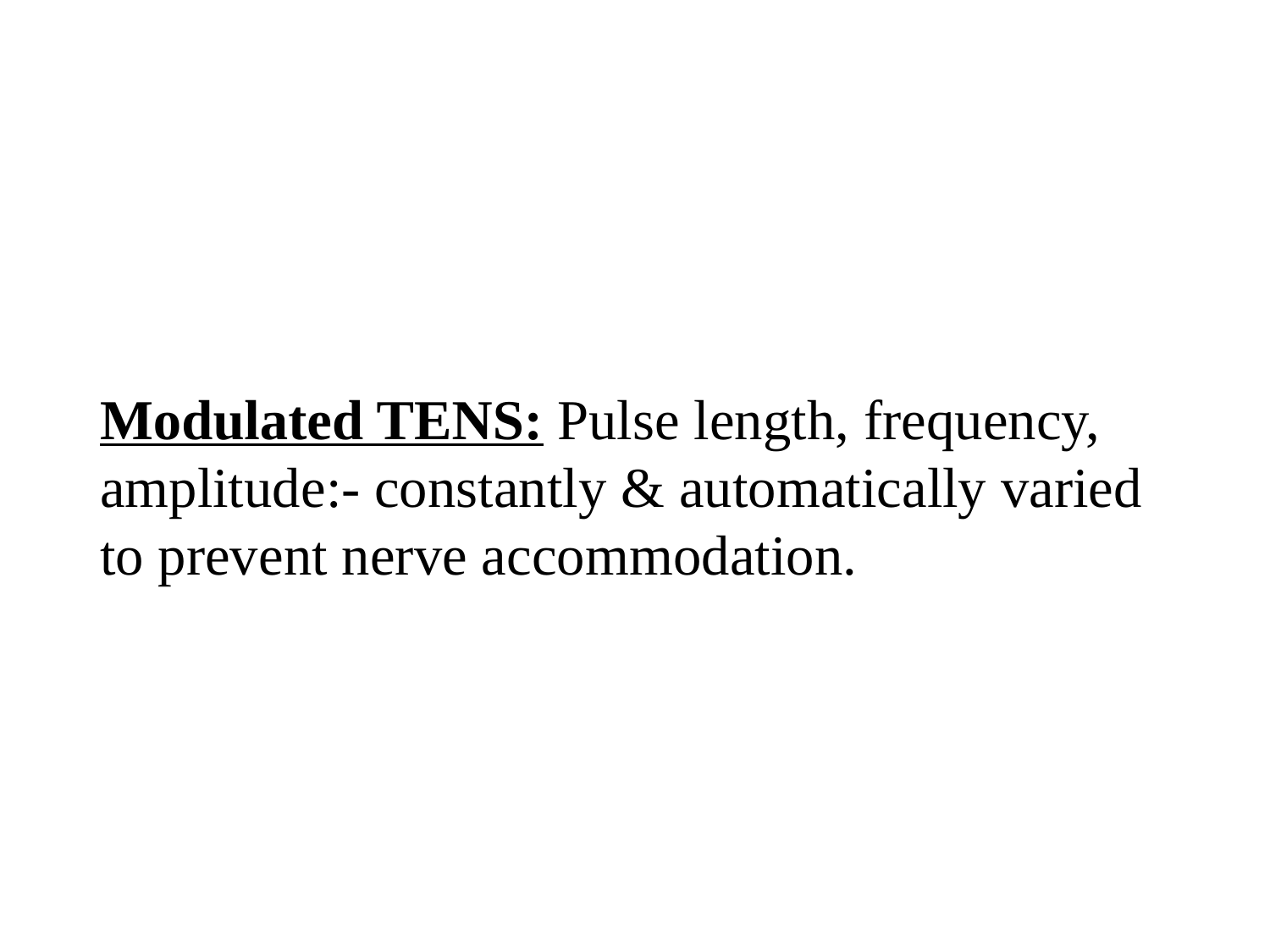

Modulated TENS: Pulse length, frequency, amplitude:- constantly & automatically varied to prevent nerve accommodation.